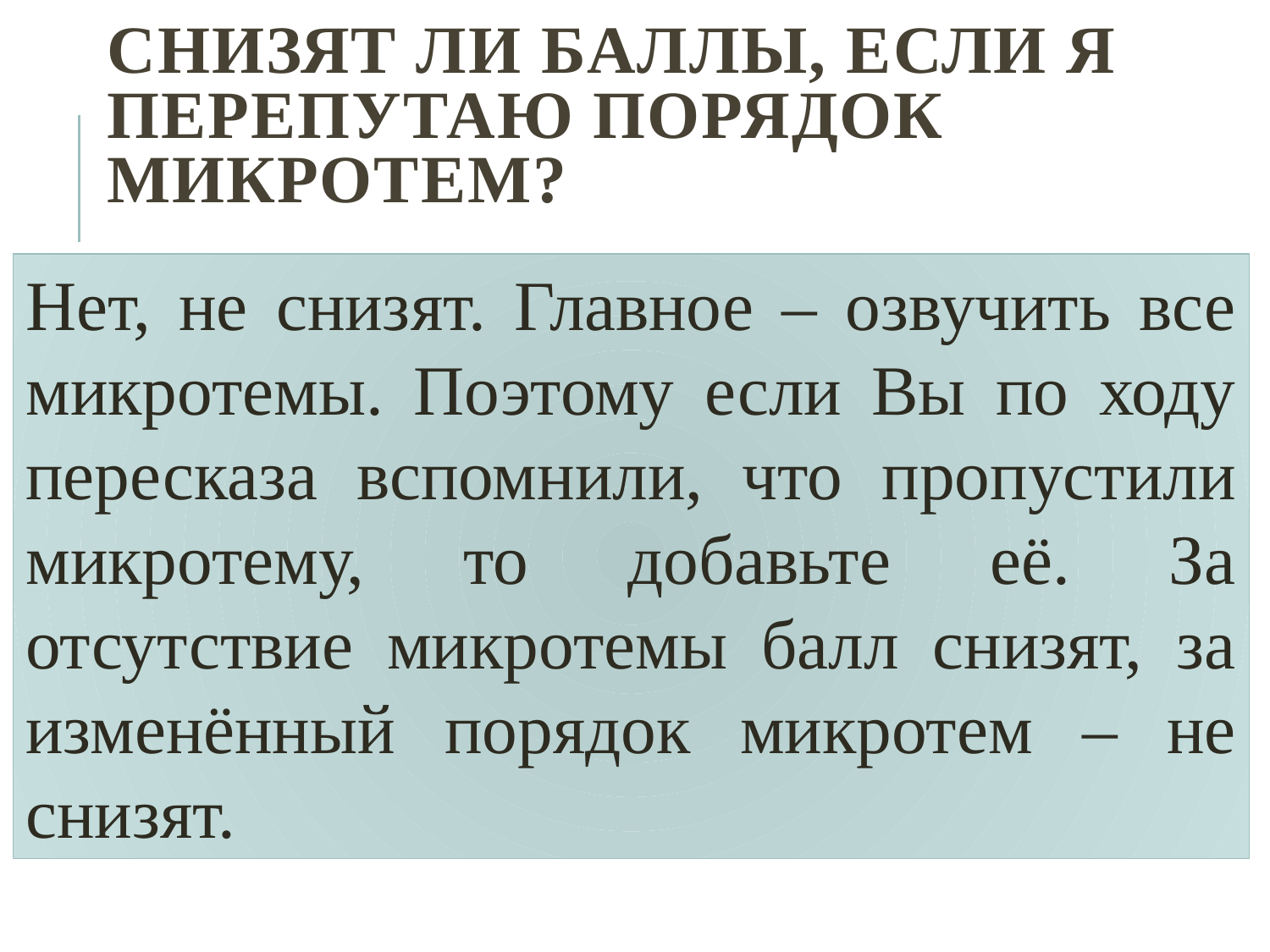

# СНИЗЯТ ЛИ БАЛЛЫ, ЕСЛИ Я ПЕРЕПУТАЮ ПОРЯДОК МИКРОТЕМ?
Нет, не снизят. Главное – озвучить все микротемы. Поэтому если Вы по ходу пересказа вспомнили, что пропустили микротему, то добавьте её. За отсутствие микротемы балл снизят, за изменённый порядок микротем – не снизят.